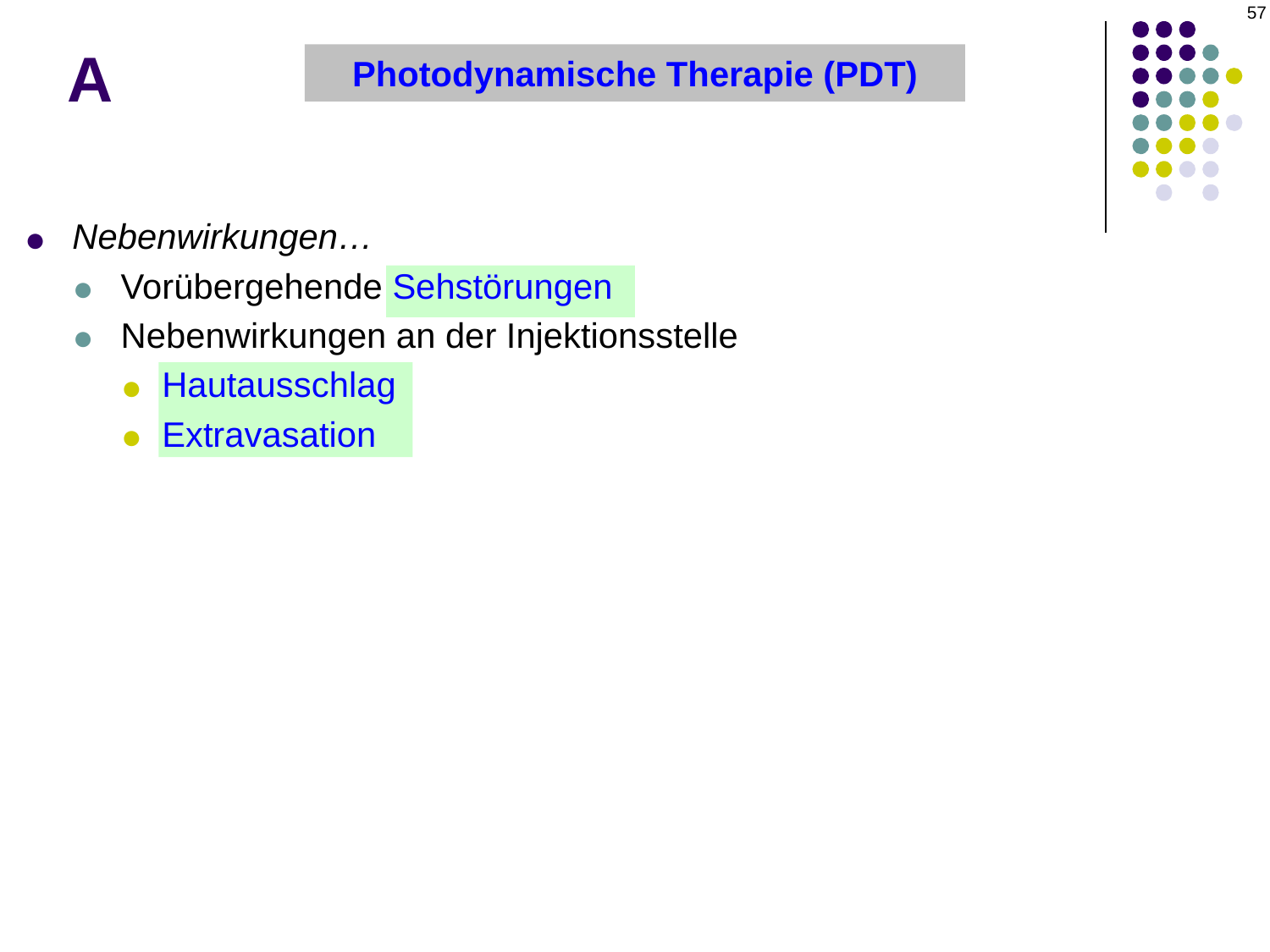

57
# A
Photodynamische Therapie (PDT)
Nebenwirkungen…
Vorübergehende Sehstörungen
Nebenwirkungen an der Injektionsstelle
Hautausschlag
Extravasation